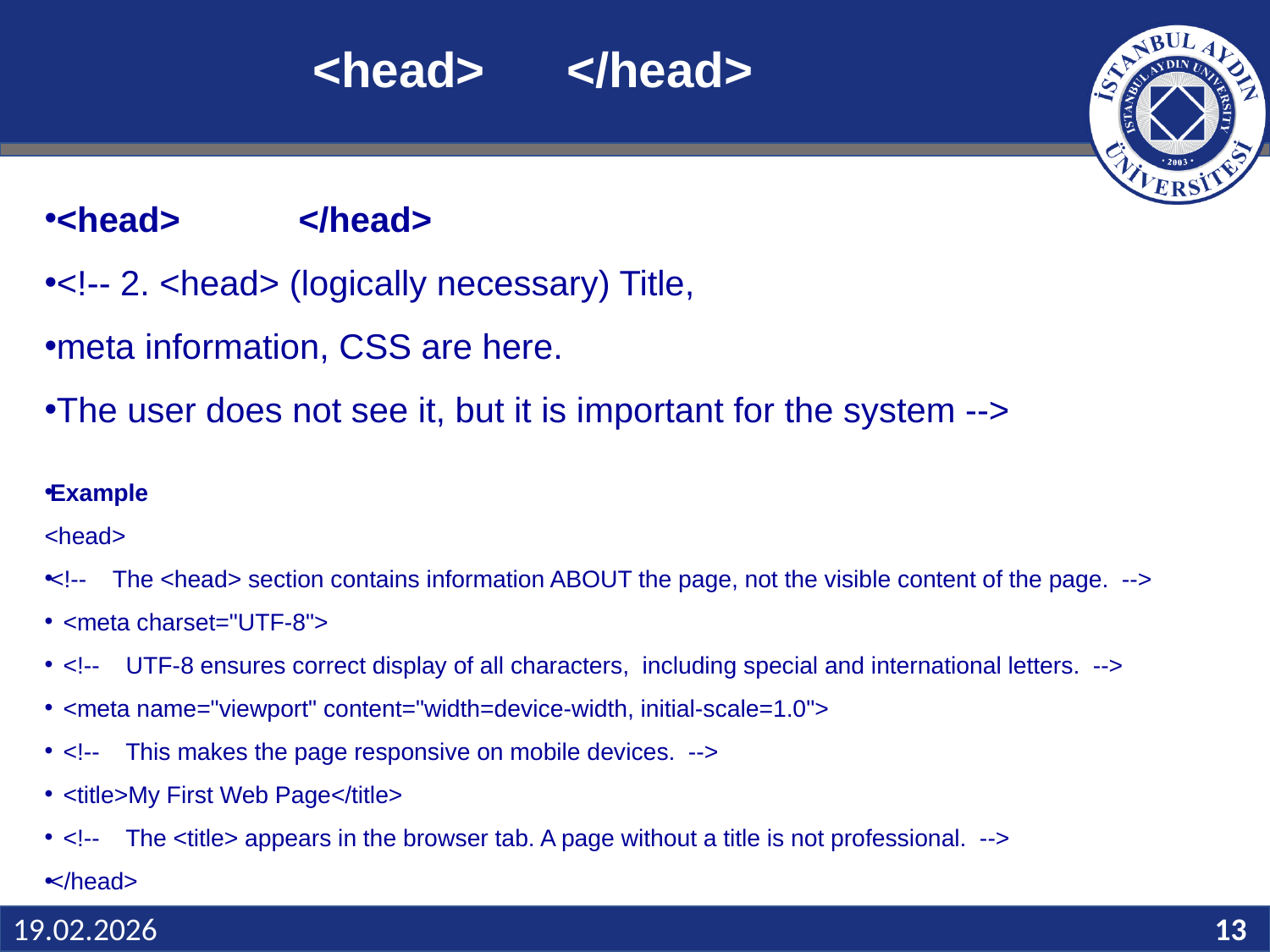

# <head>	</head>
<head>	</head>
<!-- 2. <head> (logically necessary) Title,
meta information, CSS are here.
The user does not see it, but it is important for the system -->
Example
<head>
<!--    The <head> section contains information ABOUT the page, not the visible content of the page.  -->
  <meta charset="UTF-8">
  <!--    UTF-8 ensures correct display of all characters,  including special and international letters.  -->
  <meta name="viewport" content="width=device-width, initial-scale=1.0">
  <!--    This makes the page responsive on mobile devices.  -->
  <title>My First Web Page</title>
  <!--    The <title> appears in the browser tab. A page without a title is not professional.  -->
</head>

Slide 13
19.02.2026